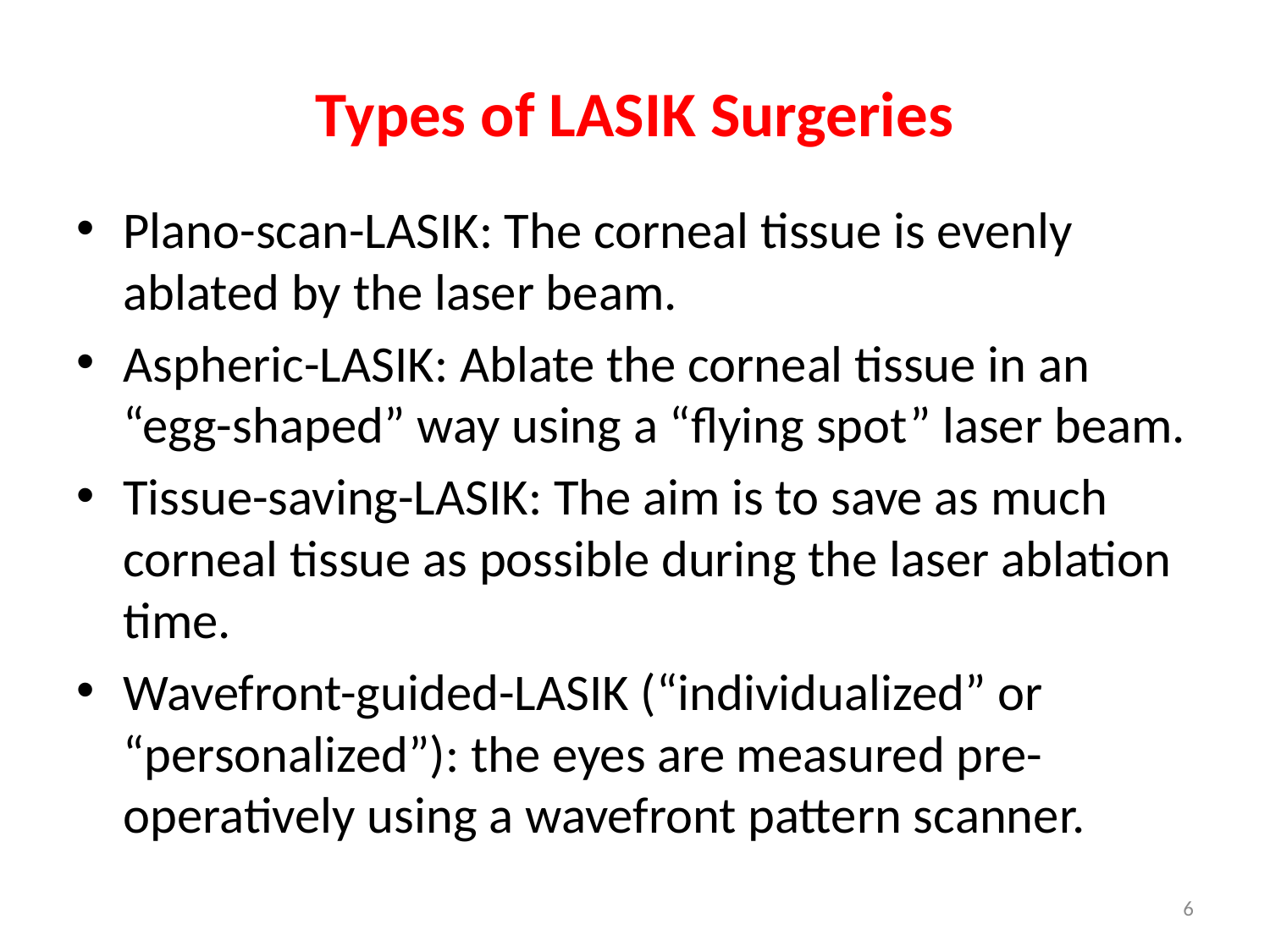

# Types of LASIK Surgeries
Plano-scan-LASIK: The corneal tissue is evenly ablated by the laser beam.
Aspheric-LASIK: Ablate the corneal tissue in an “egg-shaped” way using a “flying spot” laser beam.
Tissue-saving-LASIK: The aim is to save as much corneal tissue as possible during the laser ablation time.
Wavefront-guided-LASIK (“individualized” or “personalized”): the eyes are measured pre-operatively using a wavefront pattern scanner.